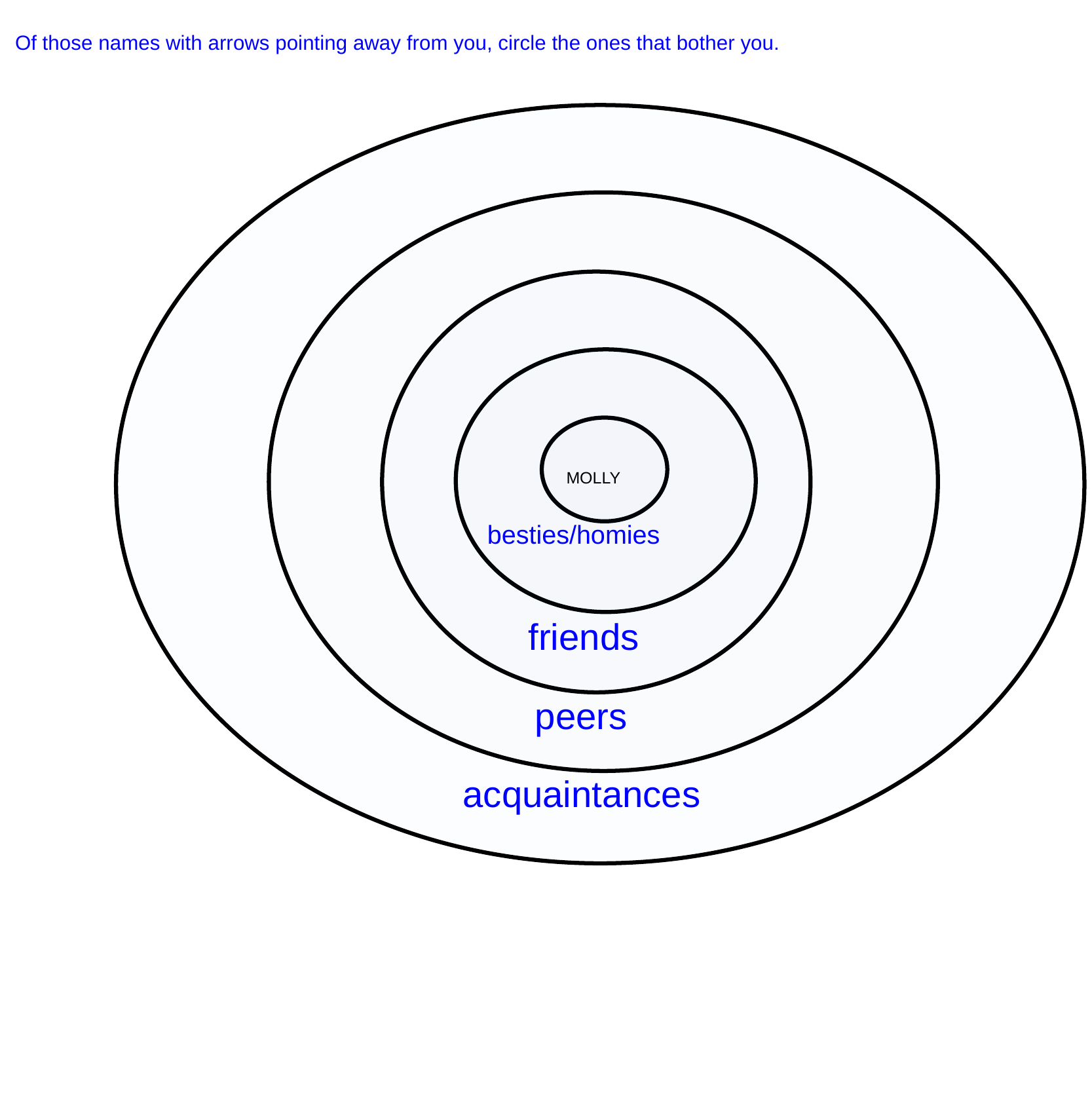

Of those names with arrows pointing away from you, circle the ones that bother you.

MOLLY
besties/homies
friends
peers
acquaintances